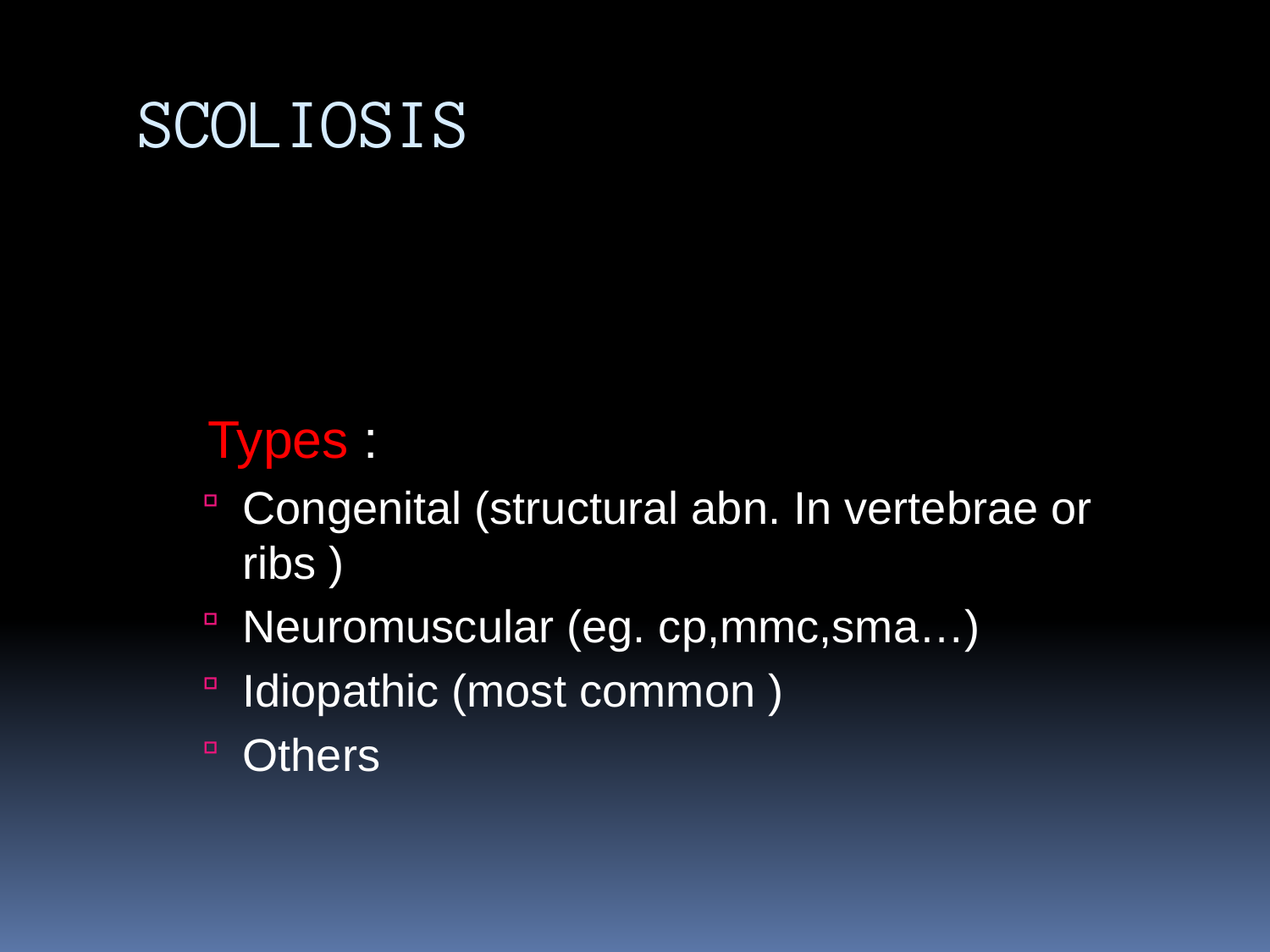

# SCOLIOSIS

    Types :
Congenital (structural abn. In vertebrae or ribs )
Neuromuscular (eg. cp,mmc,sma…)
Idiopathic (most common )
Others